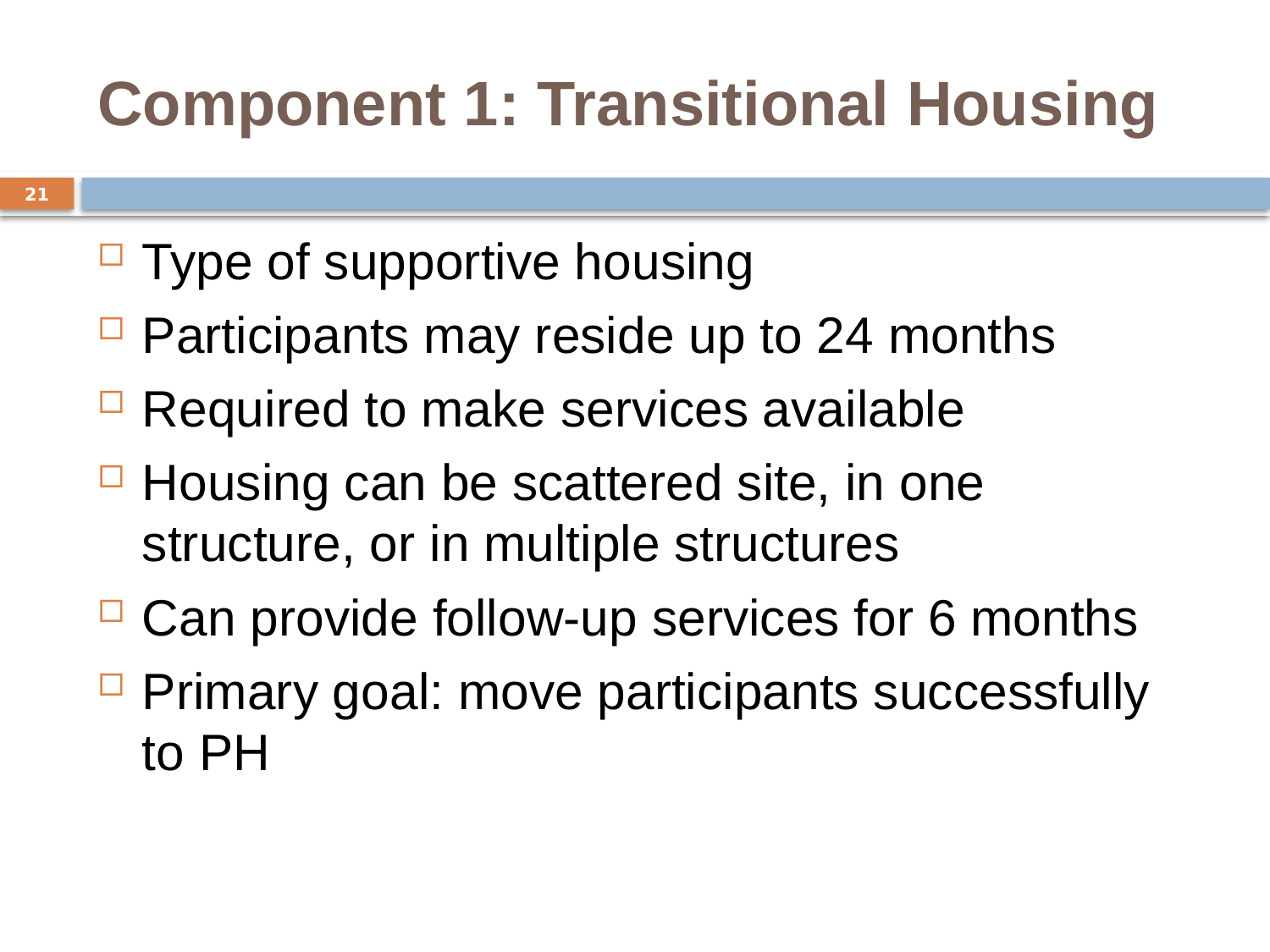

# Component 1: Transitional Housing
21
Type of supportive housing
Participants may reside up to 24 months
Required to make services available
Housing can be scattered site, in one structure, or in multiple structures
Can provide follow-up services for 6 months
Primary goal: move participants successfully to PH